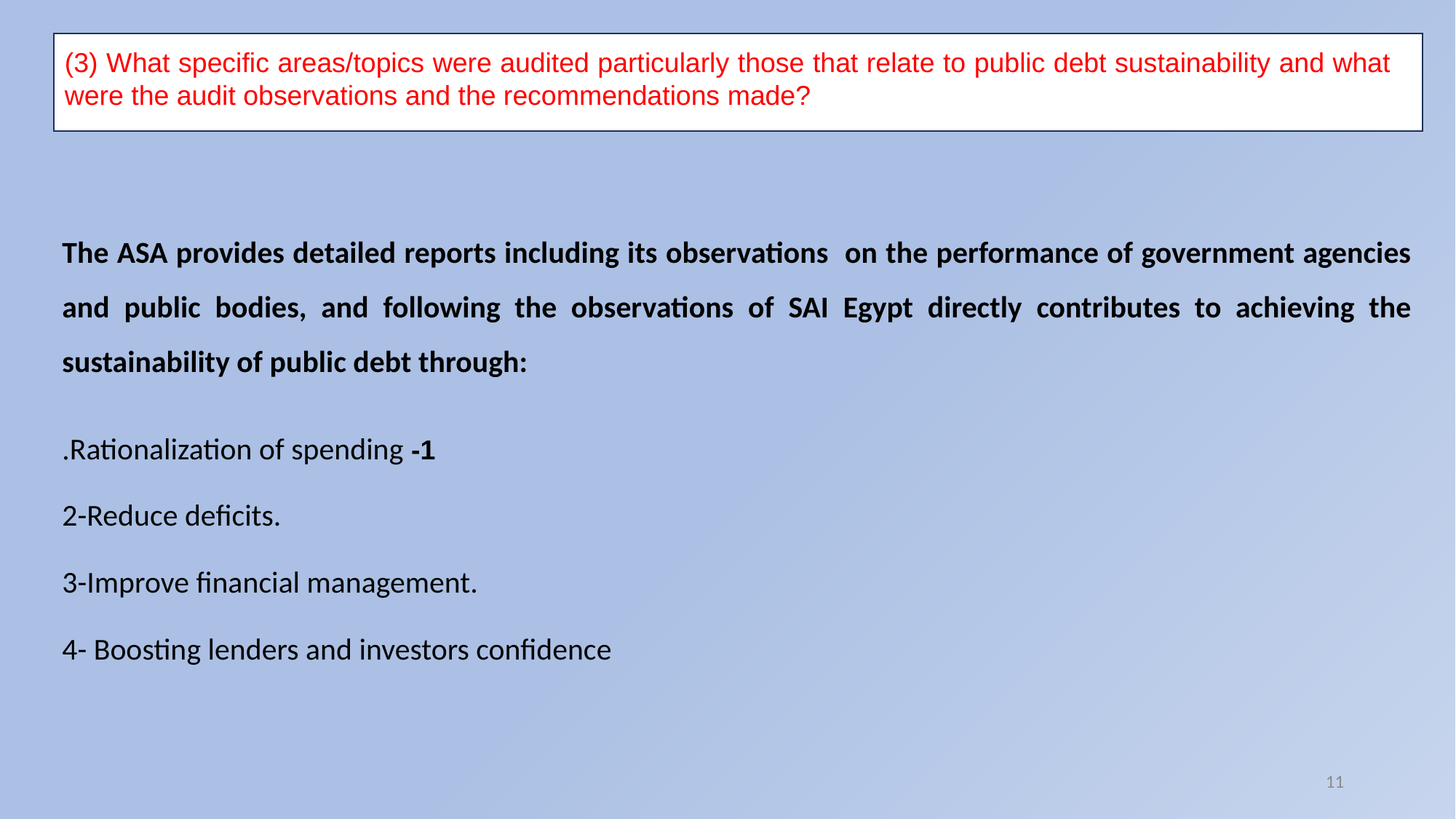

(3) What specific areas/topics were audited particularly those that relate to public debt sustainability and what were the audit observations and the recommendations made?
The ASA provides detailed reports including its observations  on the performance of government agencies and public bodies, and following the observations of SAI Egypt directly contributes to achieving the sustainability of public debt through:

1- Rationalization of spending.
2-Reduce deficits.
3-Improve financial management.
4- Boosting lenders and investors confidence
11